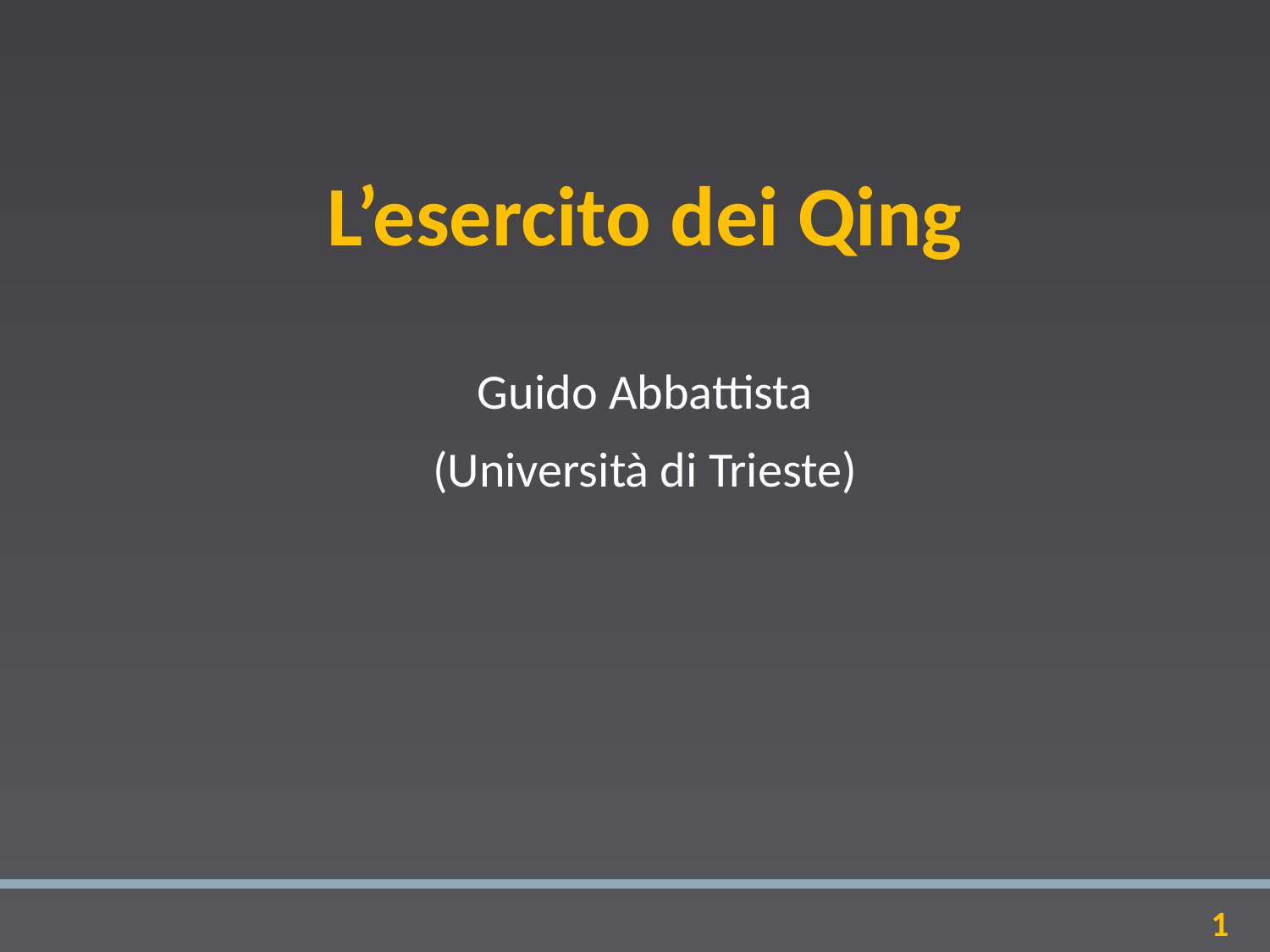

L’esercito dei Qing

Guido Abbattista
(Università di Trieste)

1